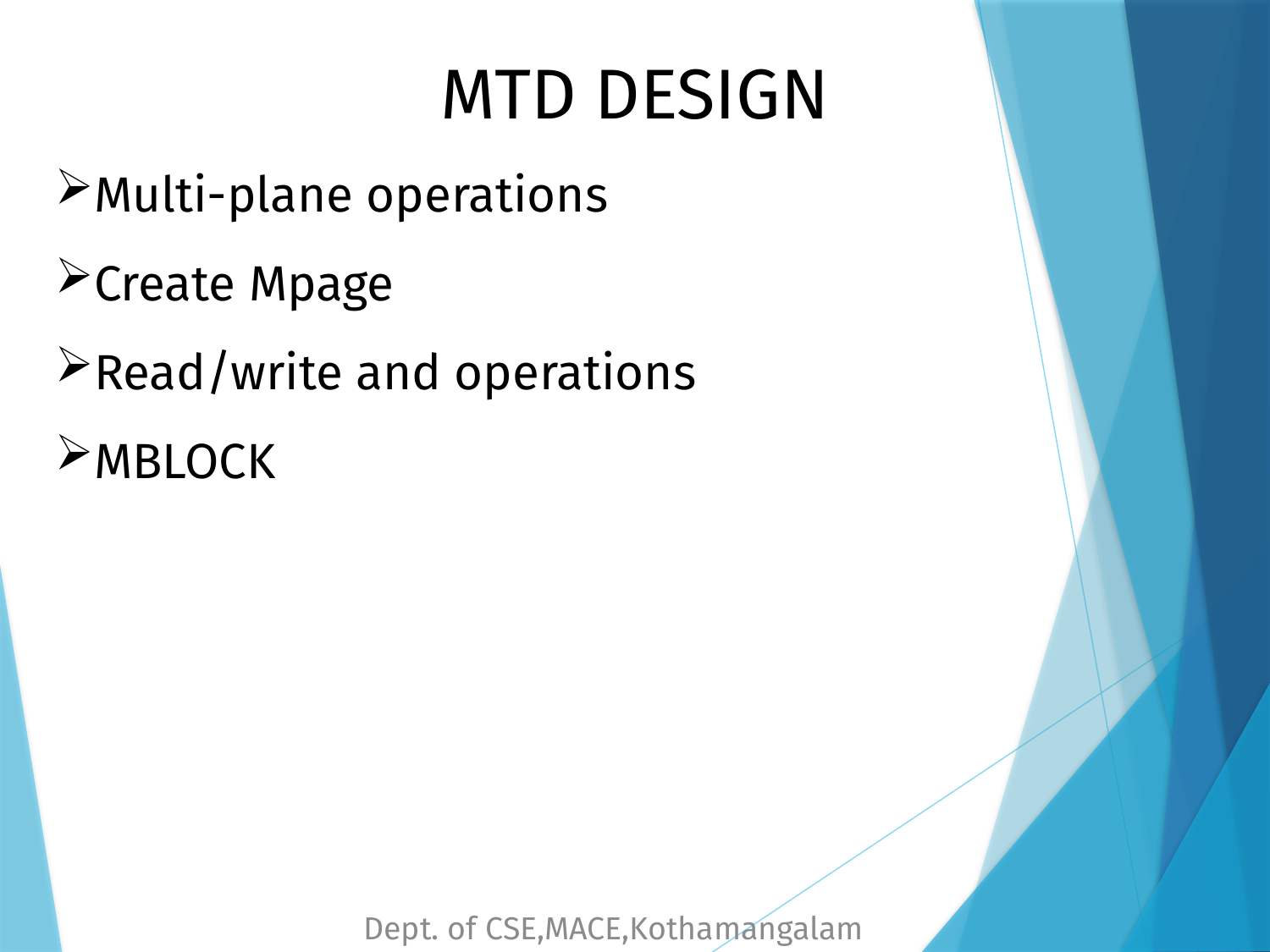

MTD DESIGN
Multi-plane operations
Create Mpage
Read/write and operations
MBLOCK

Dept. of CSE,MACE,Kothamangalam